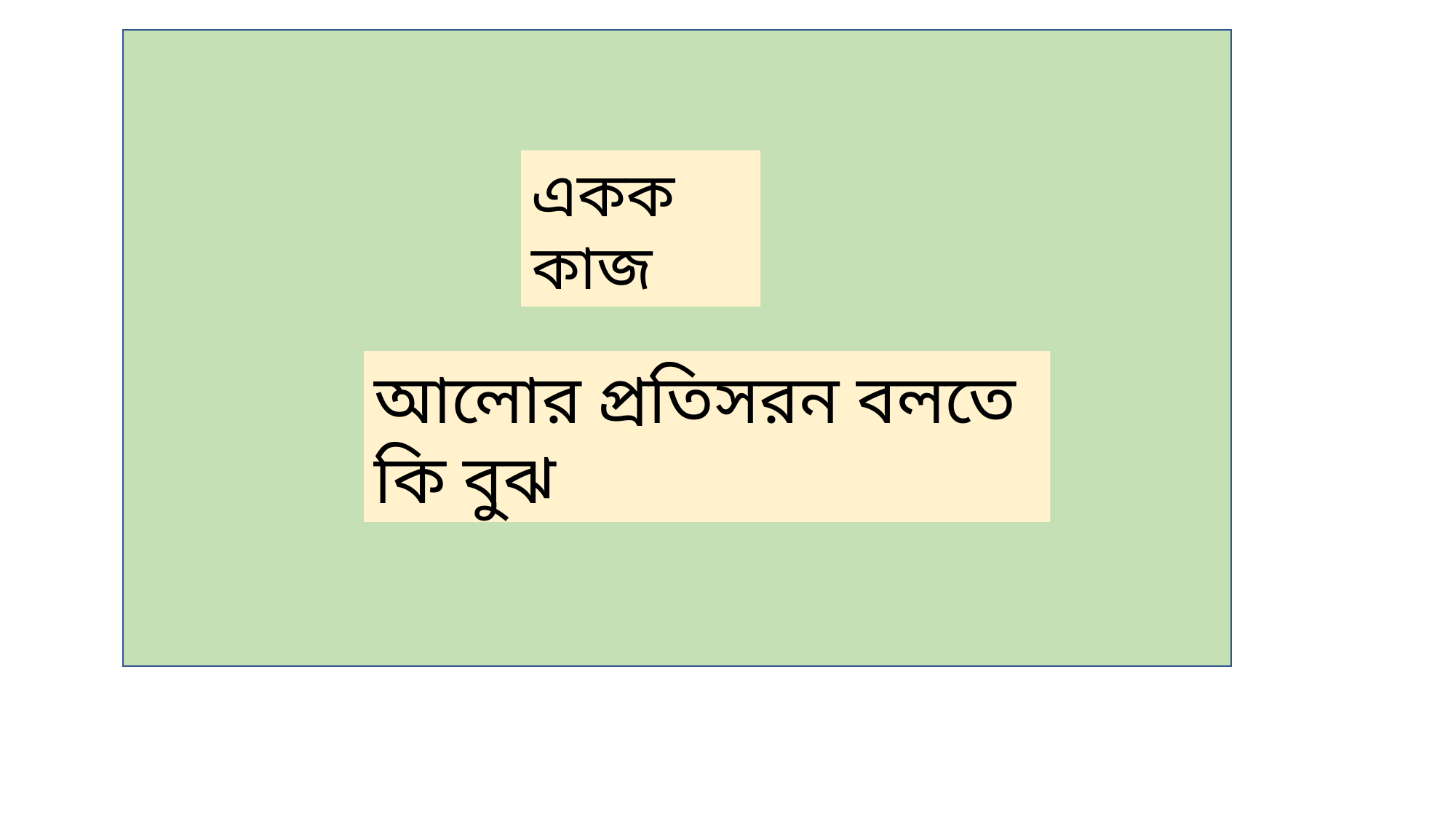

একক কাজ
আলোর প্রতিসরন বলতে কি বুঝ